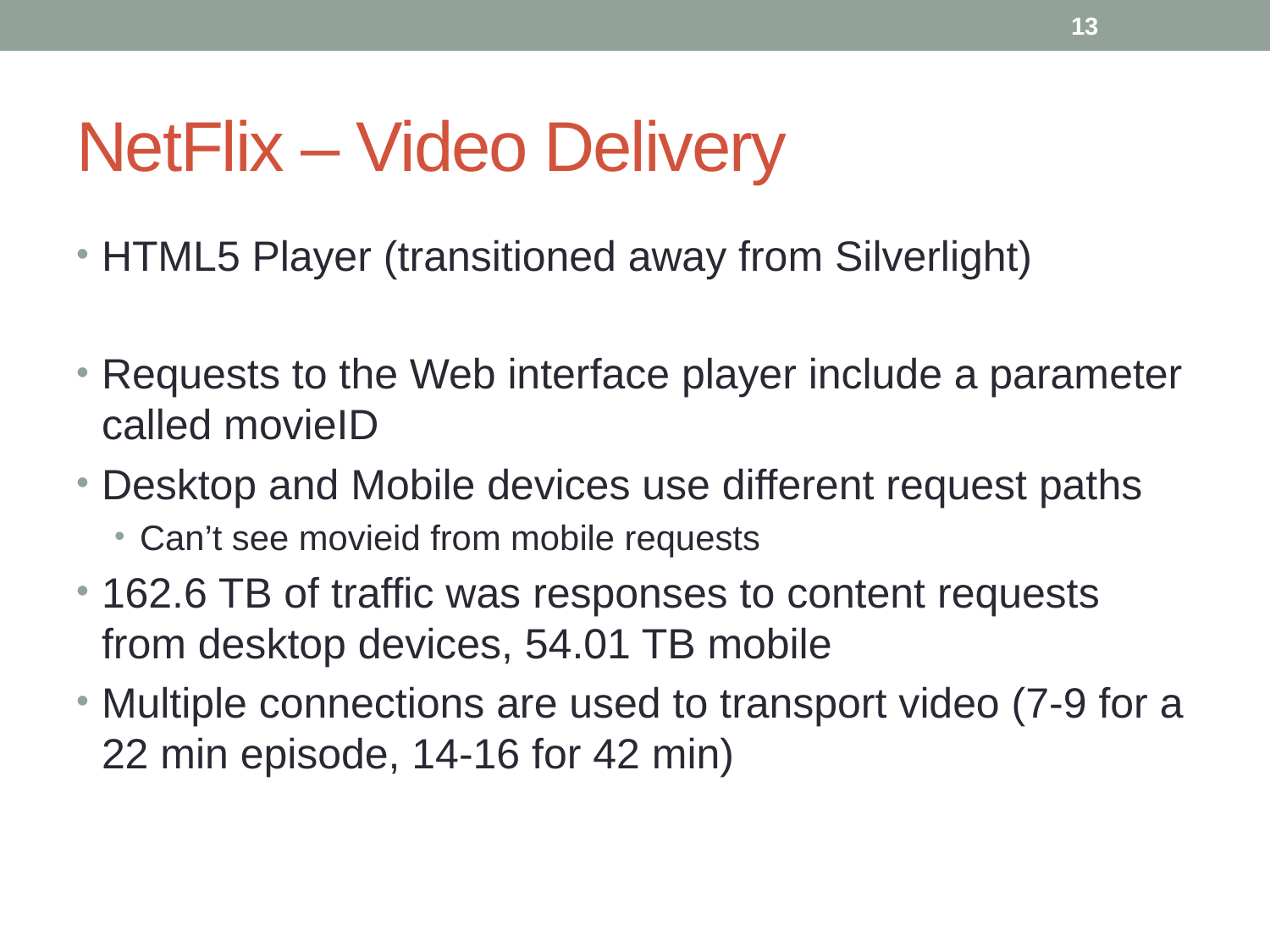

13
# NetFlix – Video Delivery
HTML5 Player (transitioned away from Silverlight)

Requests to the Web interface player include a parameter called movieID
Desktop and Mobile devices use different request paths
Can’t see movieid from mobile requests
162.6 TB of traffic was responses to content requests from desktop devices, 54.01 TB mobile
Multiple connections are used to transport video (7-9 for a 22 min episode, 14-16 for 42 min)